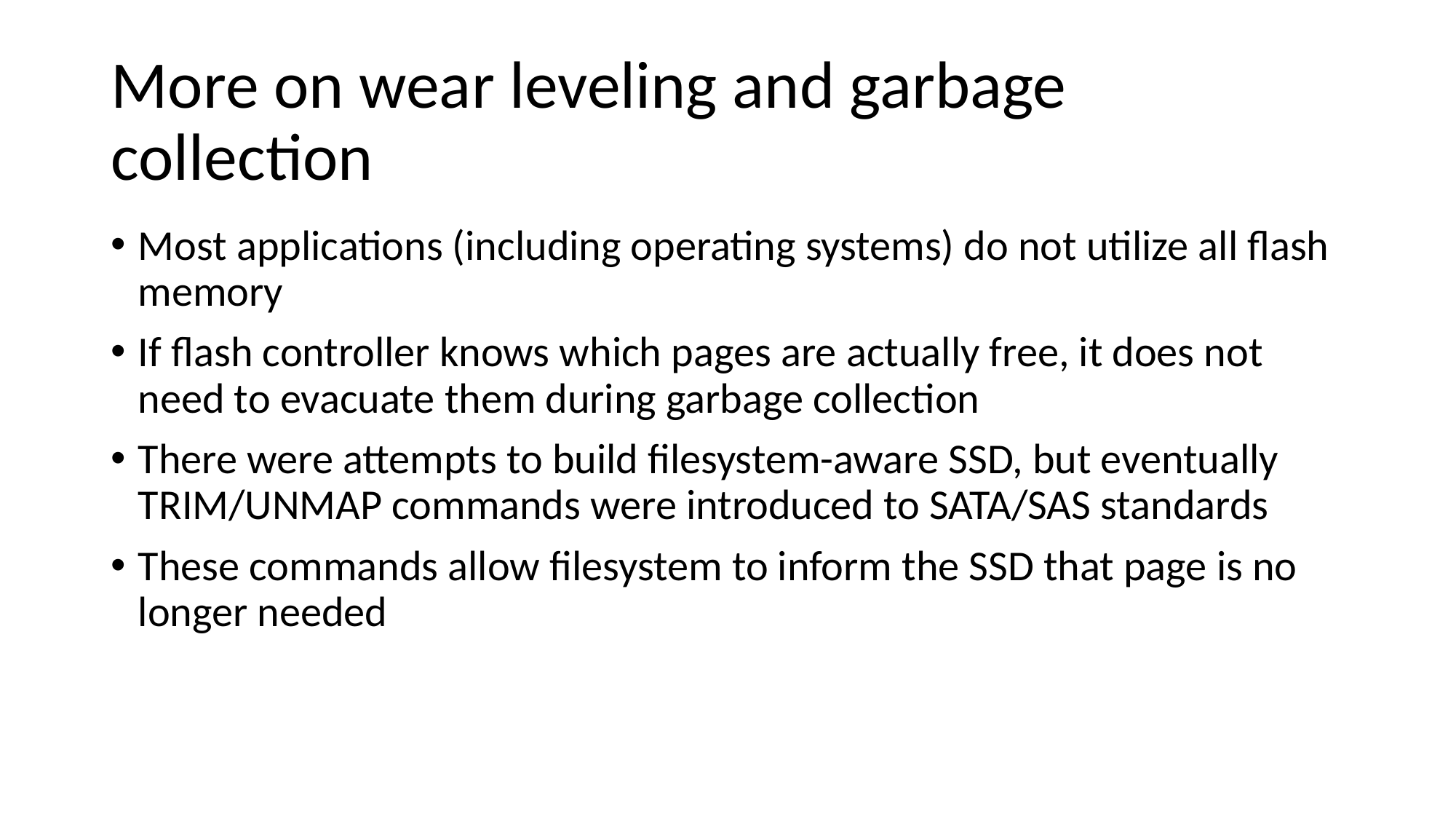

# More on wear leveling and garbage collection
Most applications (including operating systems) do not utilize all flash memory
If flash controller knows which pages are actually free, it does not need to evacuate them during garbage collection
There were attempts to build filesystem-aware SSD, but eventually TRIM/UNMAP commands were introduced to SATA/SAS standards
These commands allow filesystem to inform the SSD that page is no longer needed